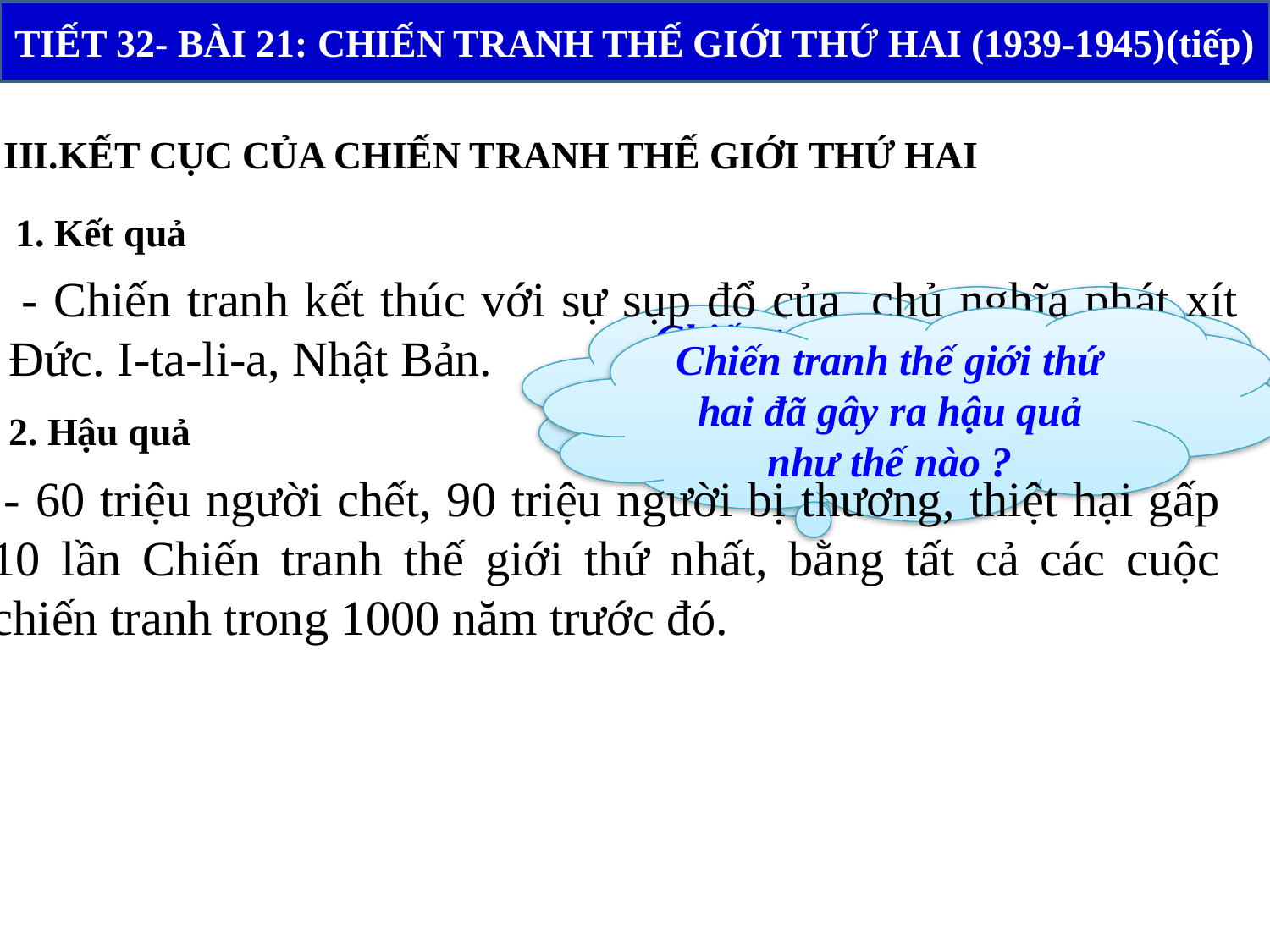

TIẾT 32- BÀI 21: CHIẾN TRANH THẾ GIỚI THỨ HAI (1939-1945)(tiếp)
III.KẾT CỤC CỦA CHIẾN TRANH THẾ GIỚI THỨ HAI
1. Kết quả
 - Chiến tranh kết thúc với sự sụp đổ của  chủ nghĩa phát xít Đức. I-ta-li-a, Nhật Bản.

Chiến tranh thế giới thứ hai có kết quả như thế nào ?
Chiến tranh thế giới thứ hai đã gây ra hậu quả như thế nào ?
2. Hậu quả

 - 60 triệu người chết, 90 triệu người bị thương, thiệt hại gấp 10 lần Chiến tranh thế giới thứ nhất, bằng tất cả các cuộc chiến tranh trong 1000 năm trước đó.